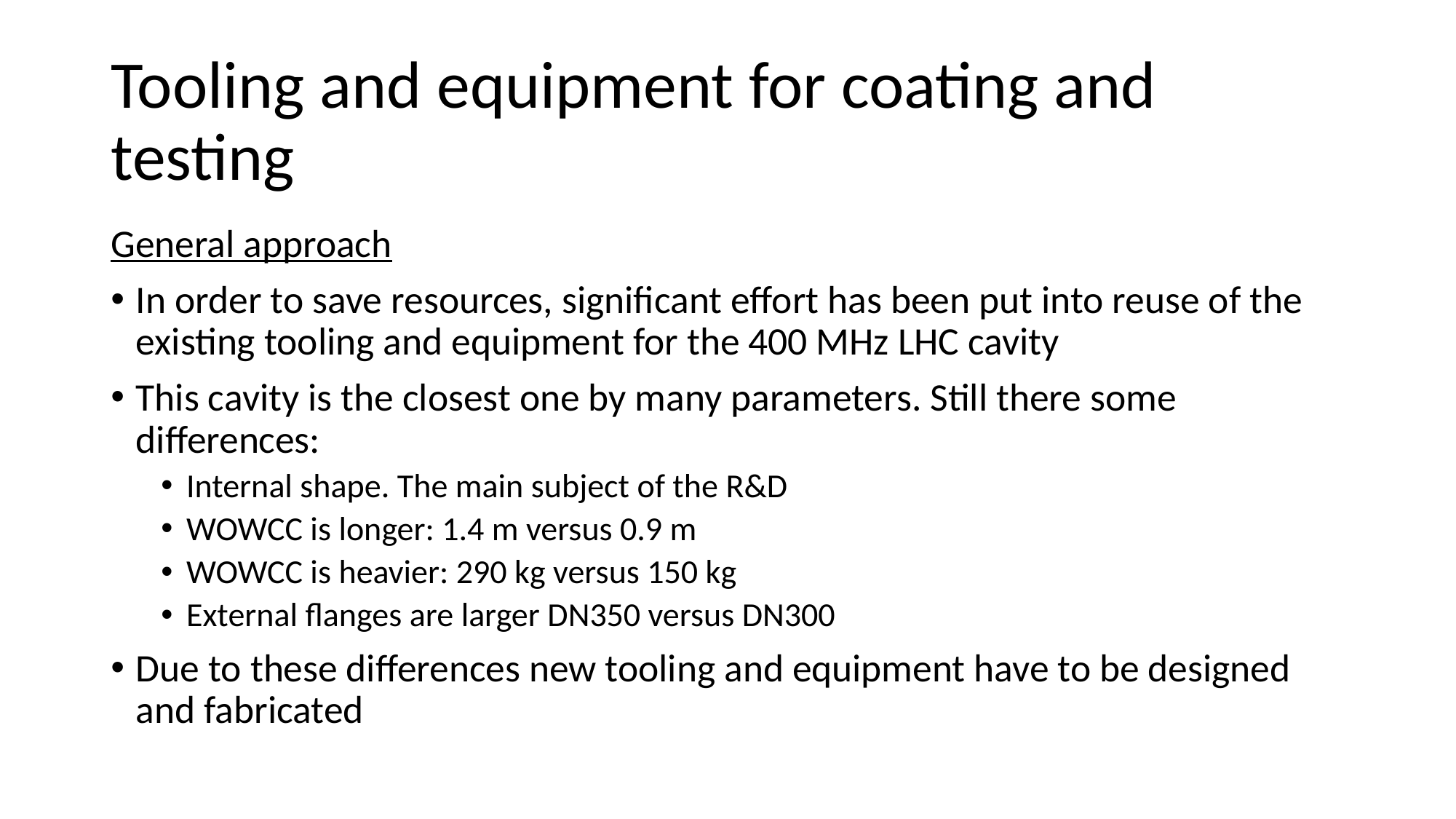

# Tooling and equipment for coating and testing
General approach
In order to save resources, significant effort has been put into reuse of the existing tooling and equipment for the 400 MHz LHC cavity
This cavity is the closest one by many parameters. Still there some differences:
Internal shape. The main subject of the R&D
WOWCC is longer: 1.4 m versus 0.9 m
WOWCC is heavier: 290 kg versus 150 kg
External flanges are larger DN350 versus DN300
Due to these differences new tooling and equipment have to be designed and fabricated